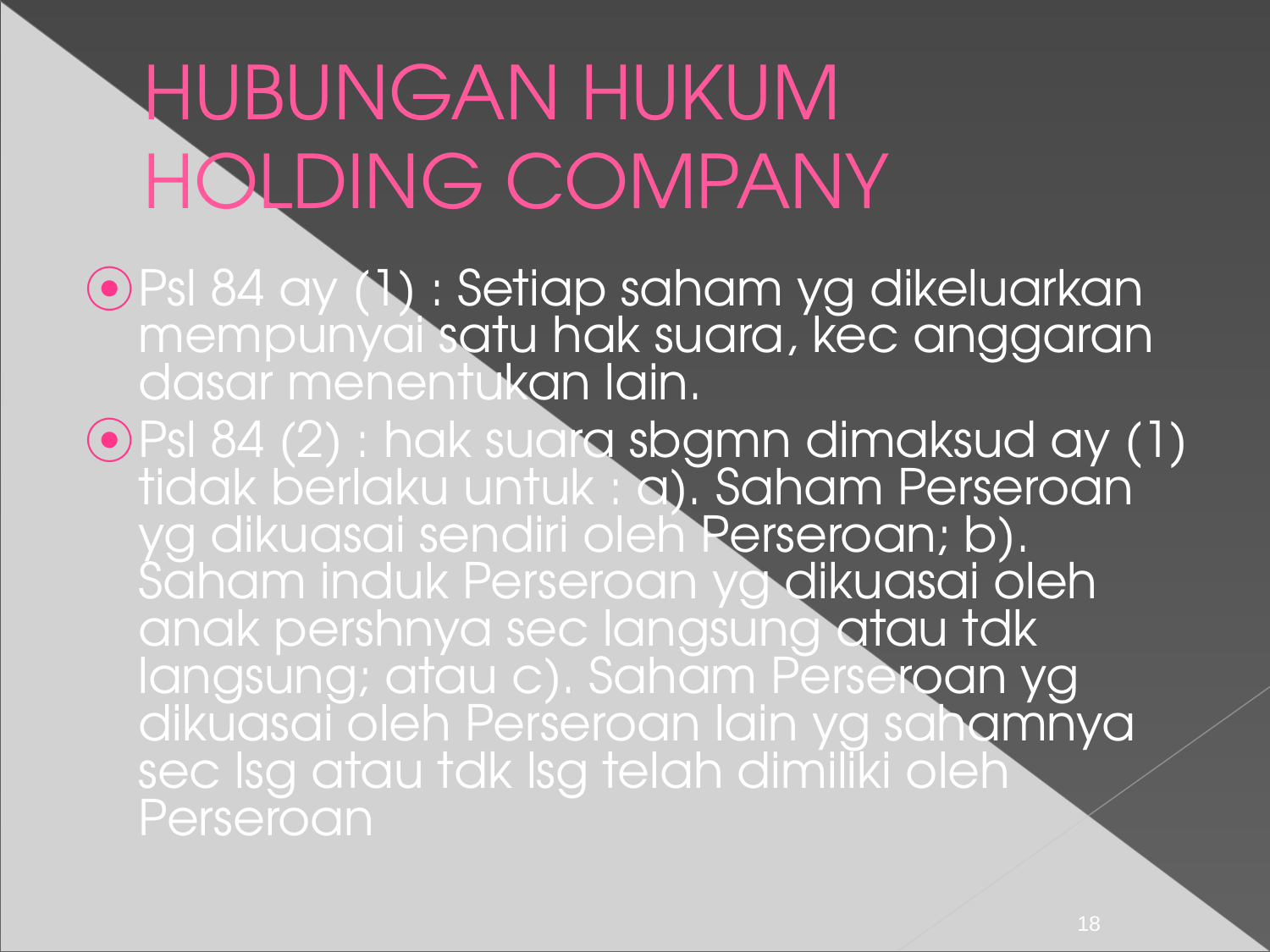

HUBUNGAN HUKUM HOLDING COMPANY
Psl 84 ay (1) : Setiap saham yg dikeluarkan mempunyai satu hak suara, kec anggaran dasar menentukan lain.
Psl 84 (2) : hak suara sbgmn dimaksud ay (1) tidak berlaku untuk : a). Saham Perseroan yg dikuasai sendiri oleh Perseroan; b). Saham induk Perseroan yg dikuasai oleh anak pershnya sec langsung atau tdk langsung; atau c). Saham Perseroan yg dikuasai oleh Perseroan lain yg sahamnya sec lsg atau tdk lsg telah dimiliki oleh Perseroan
18